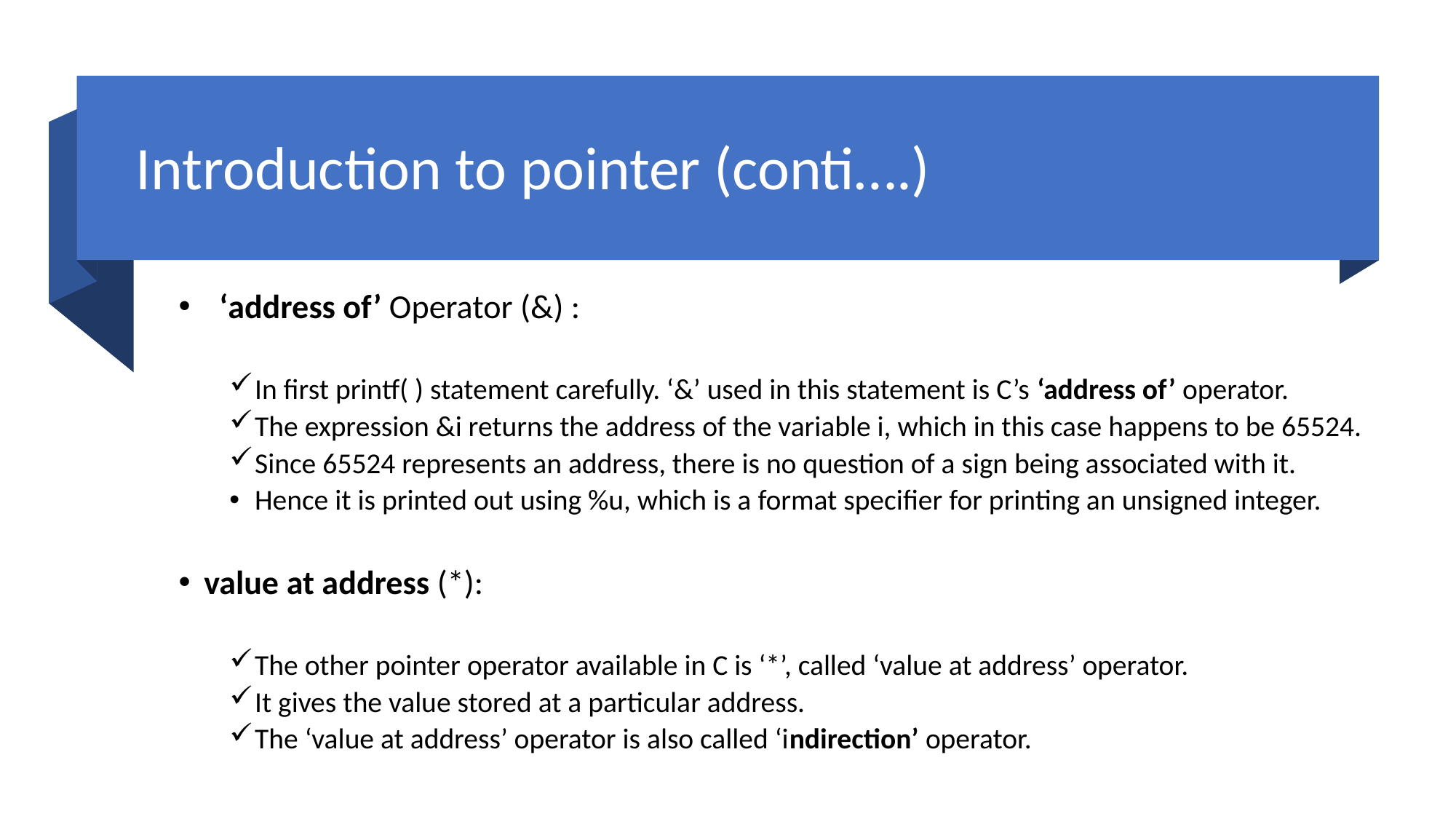

# Introduction to pointer (conti….)
  ‘address of’ Operator (&) :

In first printf( ) statement carefully. ‘&’ used in this statement is C’s ‘address of’ operator.
The expression &i returns the address of the variable i, which in this case happens to be 65524.
Since 65524 represents an address, there is no question of a sign being associated with it.
Hence it is printed out using %u, which is a format specifier for printing an unsigned integer.

value at address (*):

The other pointer operator available in C is ‘*’, called ‘value at address’ operator.
It gives the value stored at a particular address.
The ‘value at address’ operator is also called ‘indirection’ operator.